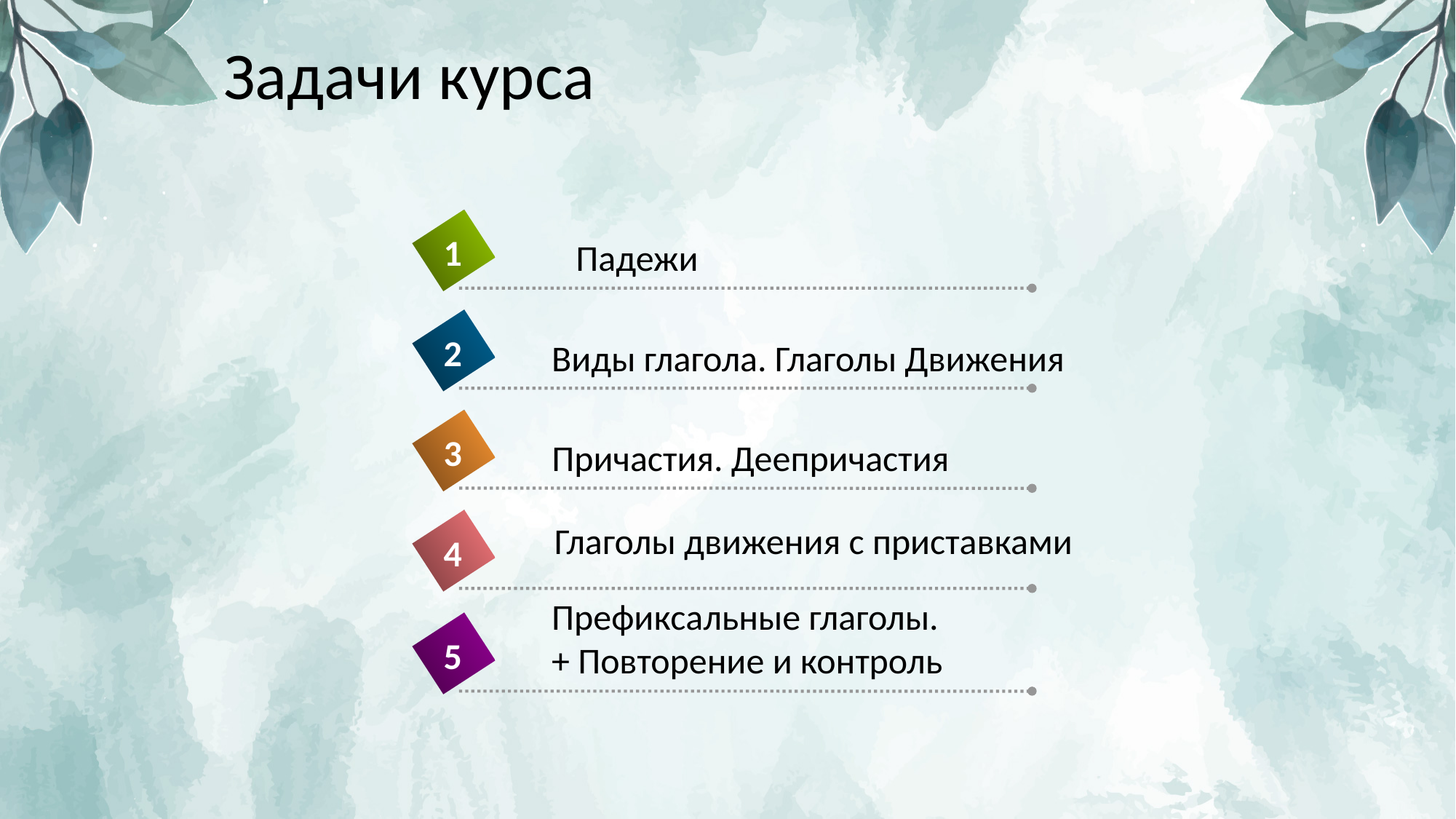

# Задачи курса

1
Падежи

2
Виды глагола. Глаголы Движения

3
Причастия. Деепричастия

Глаголы движения с приставками

4

Префиксальные глаголы.
+ Повторение и контроль

5